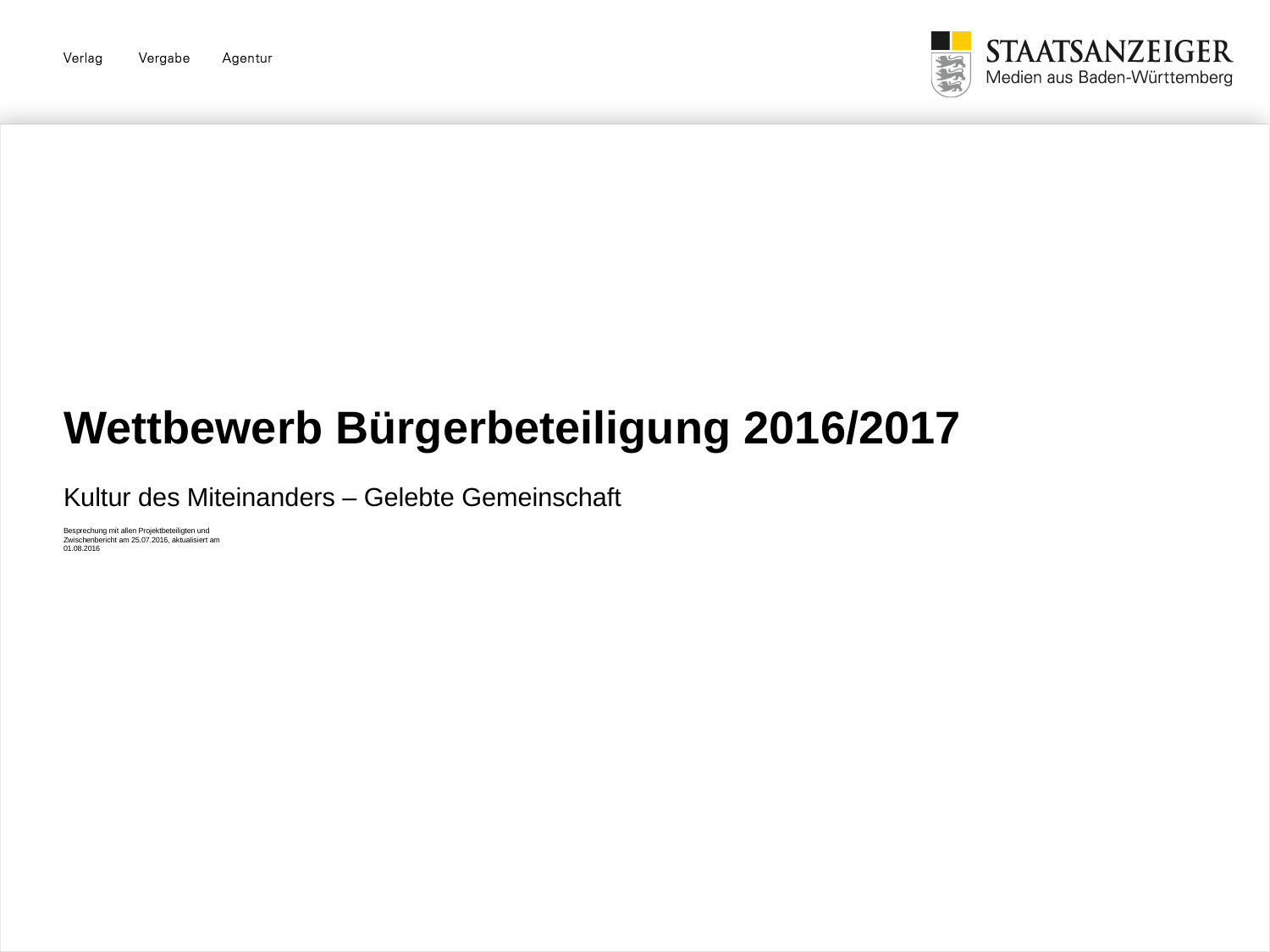

# Wettbewerb Bürgerbeteiligung 2016/2017
Kultur des Miteinanders – Gelebte Gemeinschaft
Besprechung mit allen Projektbeteiligten und Zwischenbericht am 25.07.2016, aktualisiert am 01.08.2016